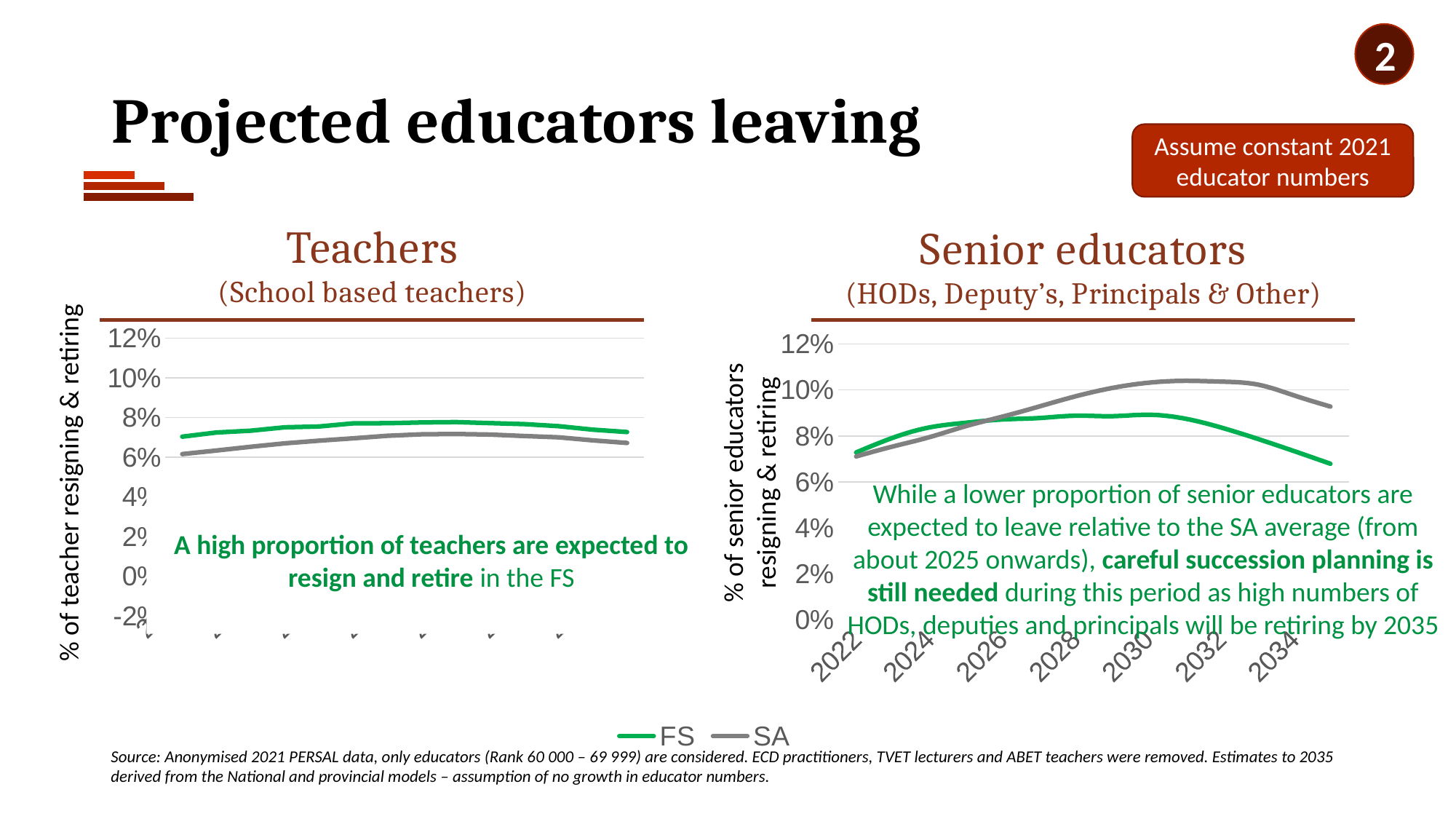

2
# Projected educators leaving
Assume constant 2021 educator numbers
Teachers
(School based teachers)
Senior educators
(HODs, Deputy’s, Principals & Other)

### Chart

| Category | FS | SA |
|---|---|---|
| 2022 | 0.07032629121348442 | 0.06155118601747815 |
| 2023 | 0.07243323273162121 | 0.06333957553058676 |
| 2024 | 0.07334434257730198 | 0.06523096129837704 |
| 2025 | 0.07505267353795342 | 0.06696941323345817 |
| 2026 | 0.07545128409543876 | 0.06831460674157304 |
| 2027 | 0.0770457263253801 | 0.06950686641697877 |
| 2028 | 0.07710267069073515 | 0.07078651685393259 |
| 2029 | 0.07750128124822049 | 0.07150749063670411 |
| 2030 | 0.07767211434428563 | 0.07166978776529338 |
| 2031 | 0.0771596150560902 | 0.07137952559300874 |
| 2032 | 0.07664711576789476 | 0.0706585518102372 |
| 2033 | 0.0756221171915039 | 0.07 |
| 2034 | 0.0738568418654974 | 0.06846754057428214 |
| 2035 | 0.0726610101930414 | 0.0671629213483146 |

### Chart

| Category | FS | SA |
|---|---|---|
| 2022 | 0.0727906499897478 | 0.07105996308878675 |
| 2023 | 0.07914701660857085 | 0.07536235291351727 |
| 2024 | 0.08365798646709043 | 0.07940612914222572 |
| 2025 | 0.08570842731187205 | 0.08421399099554479 |
| 2026 | 0.0871437359032192 | 0.08834005336844208 |
| 2027 | 0.08775886815665368 | 0.0927129741739059 |
| 2028 | 0.08878408857904449 | 0.09716818112355852 |
| 2029 | 0.08857904449456633 | 0.10080052663132281 |
| 2030 | 0.08919417674800081 | 0.10312804899552128 |
| 2031 | 0.08755382407217552 | 0.10396266560086519 |
| 2032 | 0.08365798646709043 | 0.10362176586065429 |
| 2033 | 0.07873692843961452 | 0.10236396337091068 |
| 2034 | 0.07340578224318228 | 0.09763838766178044 |
| 2035 | 0.0678695919622719 | 0.09275999482772808 |
% of teacher resigning & retiring
% of senior educators resigning & retiring
While a lower proportion of senior educators are expected to leave relative to the SA average (from about 2025 onwards), careful succession planning is still needed during this period as high numbers of HODs, deputies and principals will be retiring by 2035
A high proportion of teachers are expected to resign and retire in the FS
Source: Anonymised 2021 PERSAL data, only educators (Rank 60 000 – 69 999) are considered. ECD practitioners, TVET lecturers and ABET teachers were removed. Estimates to 2035 derived from the National and provincial models – assumption of no growth in educator numbers.